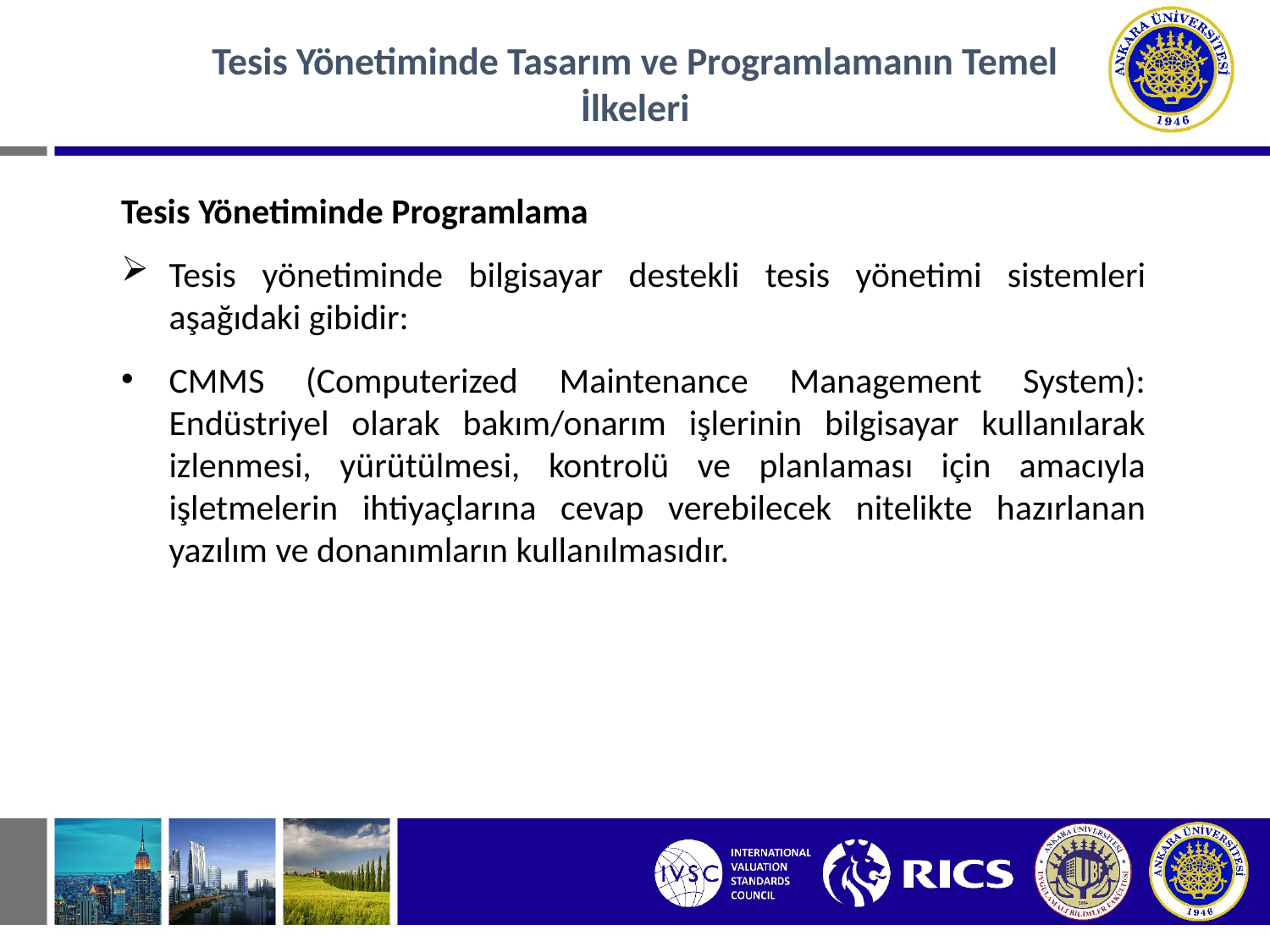

Tesis Yönetiminde Tasarım ve Programlamanın Temel İlkeleri
Tesis Yönetiminde Programlama
Tesis yönetiminde bilgisayar destekli tesis yönetimi sistemleri aşağıdaki gibidir:
CMMS (Computerized Maintenance Management System): Endüstriyel olarak bakım/onarım işlerinin bilgisayar kullanılarak izlenmesi, yürütülmesi, kontrolü ve planlaması için amacıyla işletmelerin ihtiyaçlarına cevap verebilecek nitelikte hazırlanan yazılım ve donanımların kullanılmasıdır.